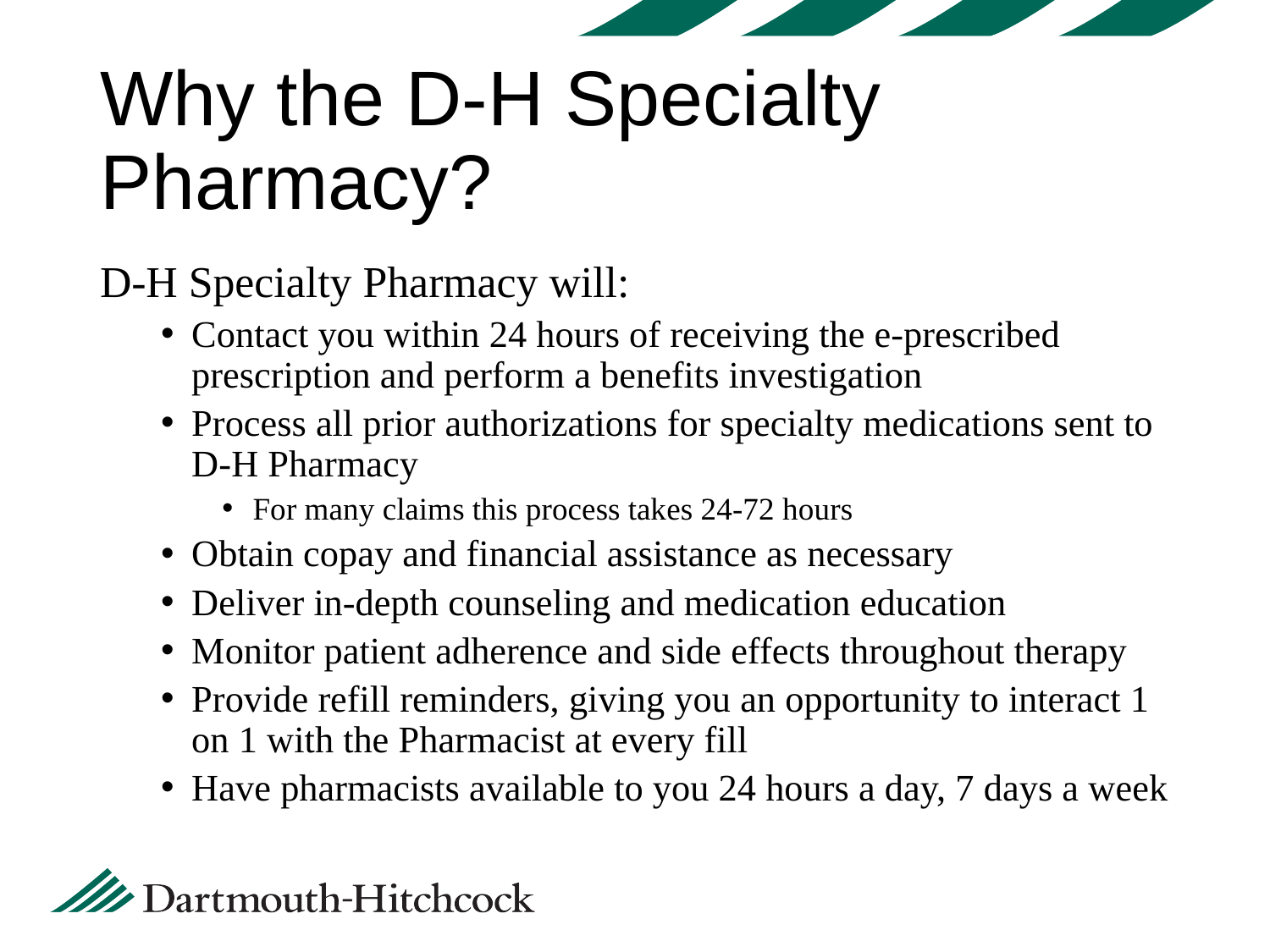

# Why the D-H Specialty Pharmacy?
D-H Specialty Pharmacy will:
Contact you within 24 hours of receiving the e-prescribed prescription and perform a benefits investigation
Process all prior authorizations for specialty medications sent to D-H Pharmacy
For many claims this process takes 24-72 hours
Obtain copay and financial assistance as necessary
Deliver in-depth counseling and medication education
Monitor patient adherence and side effects throughout therapy
Provide refill reminders, giving you an opportunity to interact 1 on 1 with the Pharmacist at every fill
Have pharmacists available to you 24 hours a day, 7 days a week